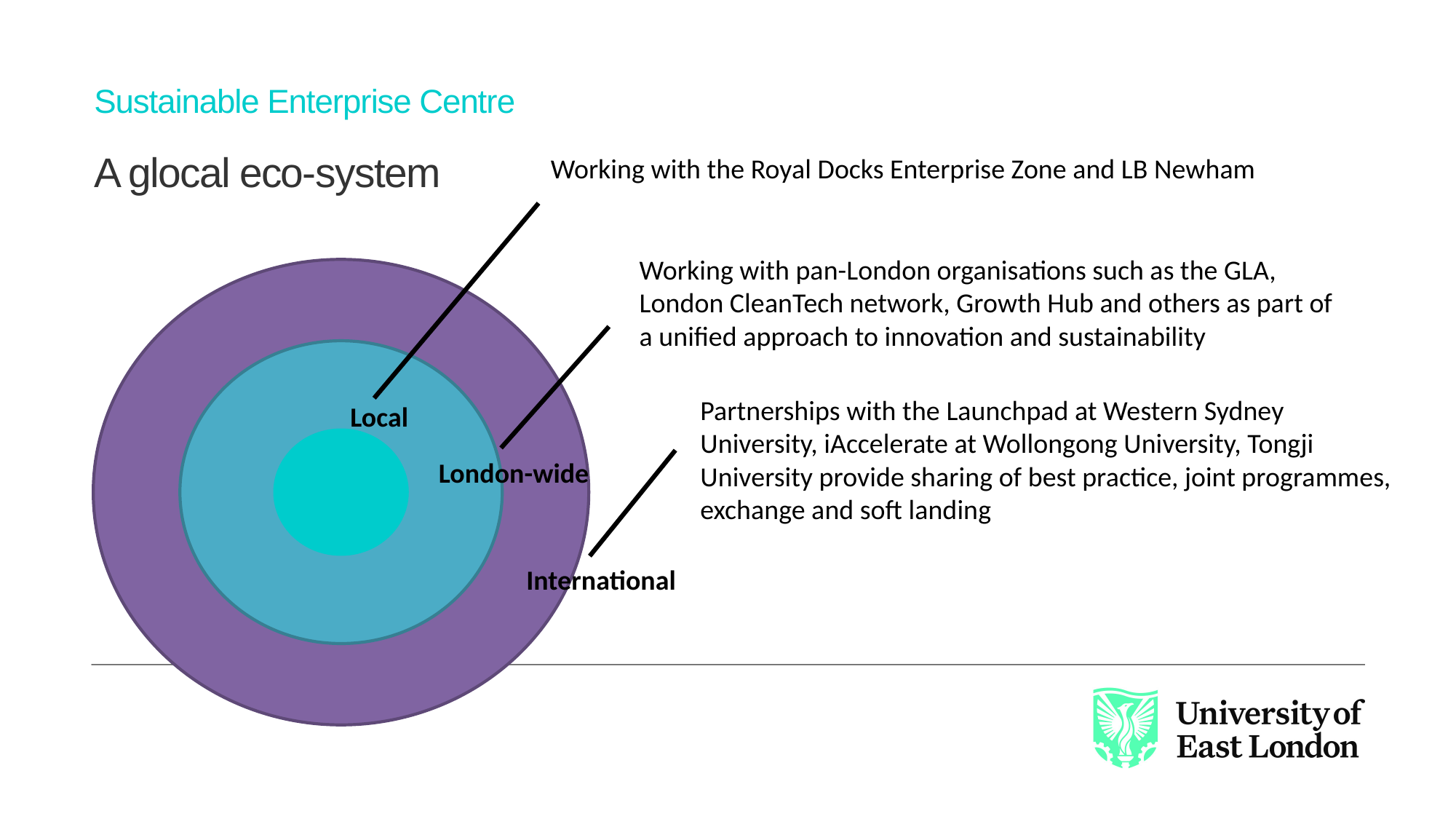

# Sustainable Enterprise Centre

Working with the Royal Docks Enterprise Zone and LB Newham
A glocal eco-system
Working with pan-London organisations such as the GLA, London CleanTech network, Growth Hub and others as part of a unified approach to innovation and sustainability

Partnerships with the Launchpad at Western Sydney University, iAccelerate at Wollongong University, Tongji University provide sharing of best practice, joint programmes, exchange and soft landing
Local

London-wide
International